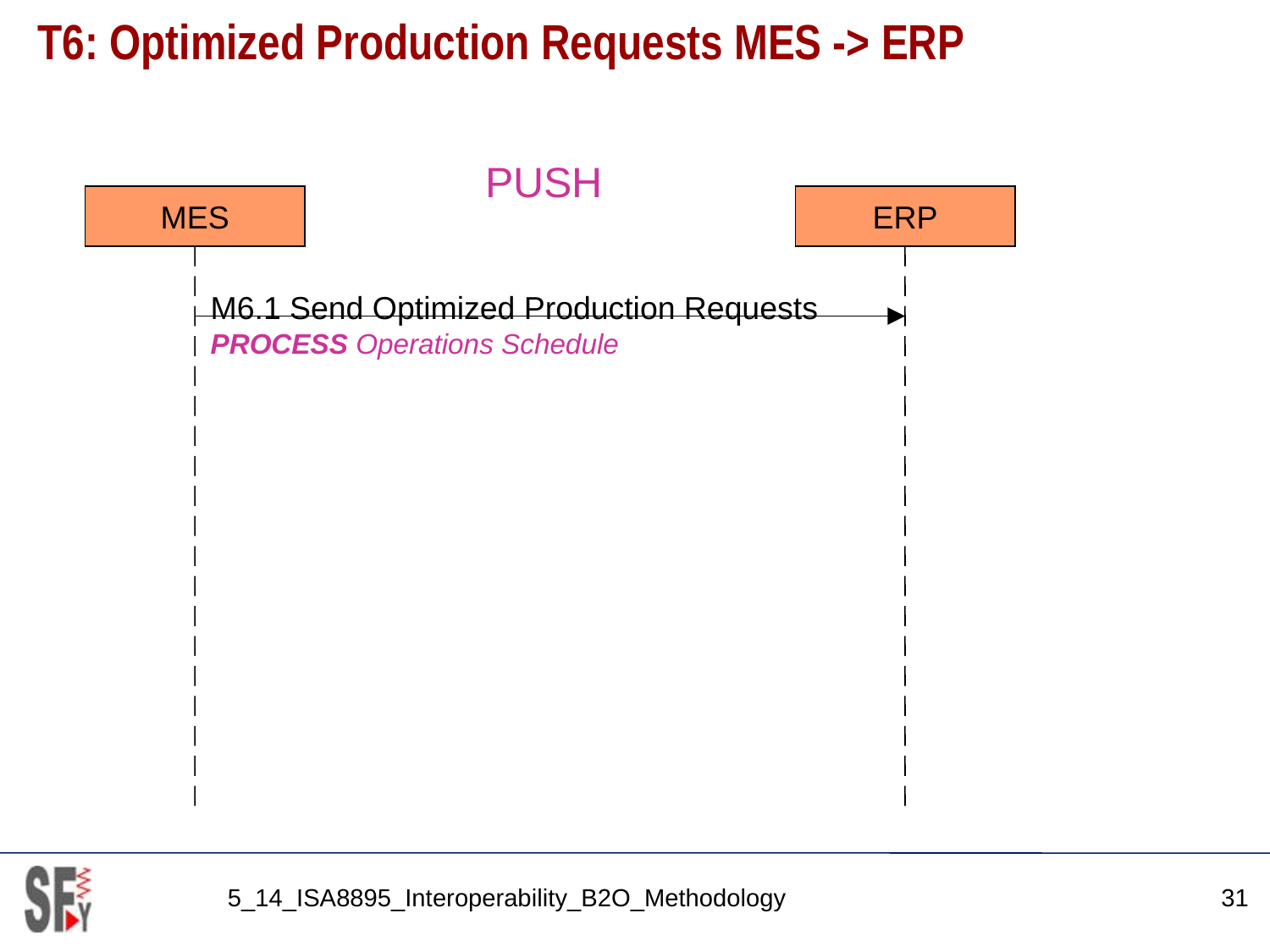

# T6: Optimized Production Requests MES -> ERP
PUSH
MES
ERP

M6.1 Send Optimized Production Requests
PROCESS Operations Schedule
5_14_ISA8895_Interoperability_B2O_Methodology
31